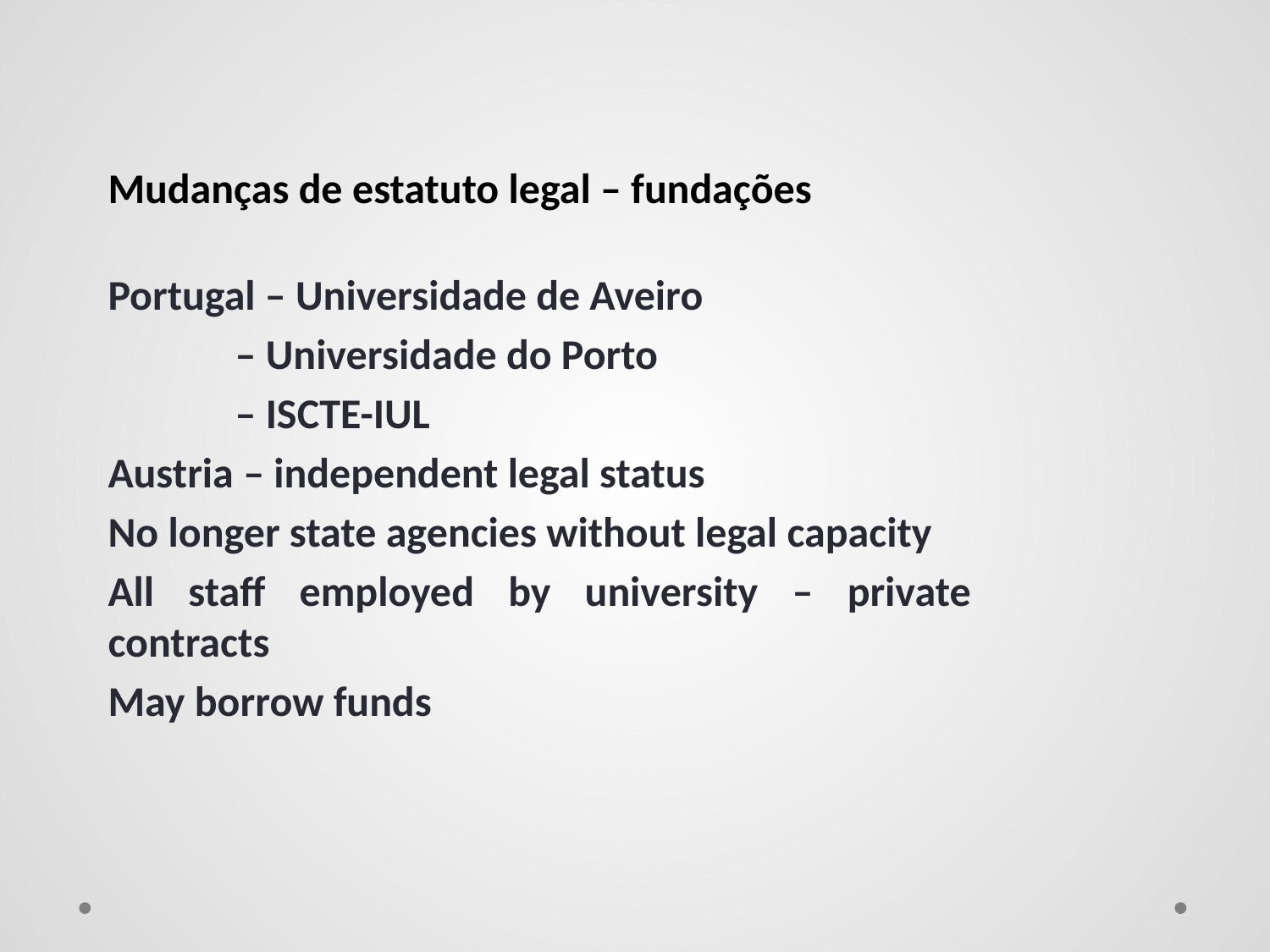

# Mudanças de estatuto legal – fundações
Portugal – Universidade de Aveiro
	– Universidade do Porto
	– ISCTE-IUL
Austria – independent legal status
No longer state agencies without legal capacity
All staff employed by university – private contracts
May borrow funds